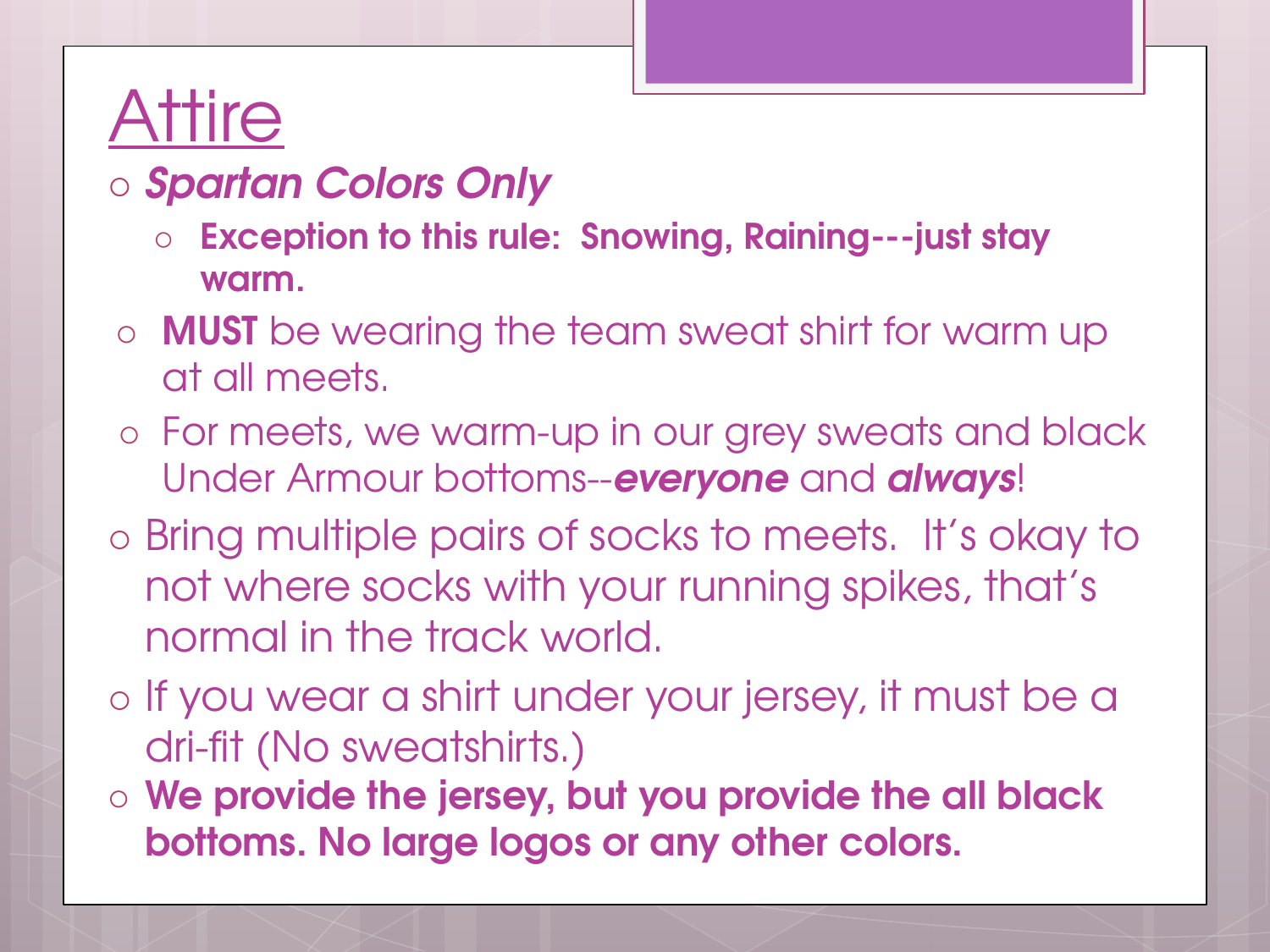

# Attire
Spartan Colors Only
Exception to this rule:  Snowing, Raining---just stay warm.
MUST be wearing the team sweat shirt for warm up at all meets.
For meets, we warm-up in our grey sweats and black Under Armour bottoms--everyone and always!
Bring multiple pairs of socks to meets.  It’s okay to not where socks with your running spikes, that’s normal in the track world.
If you wear a shirt under your jersey, it must be a dri-fit (No sweatshirts.)
We provide the jersey, but you provide the all black bottoms. No large logos or any other colors.